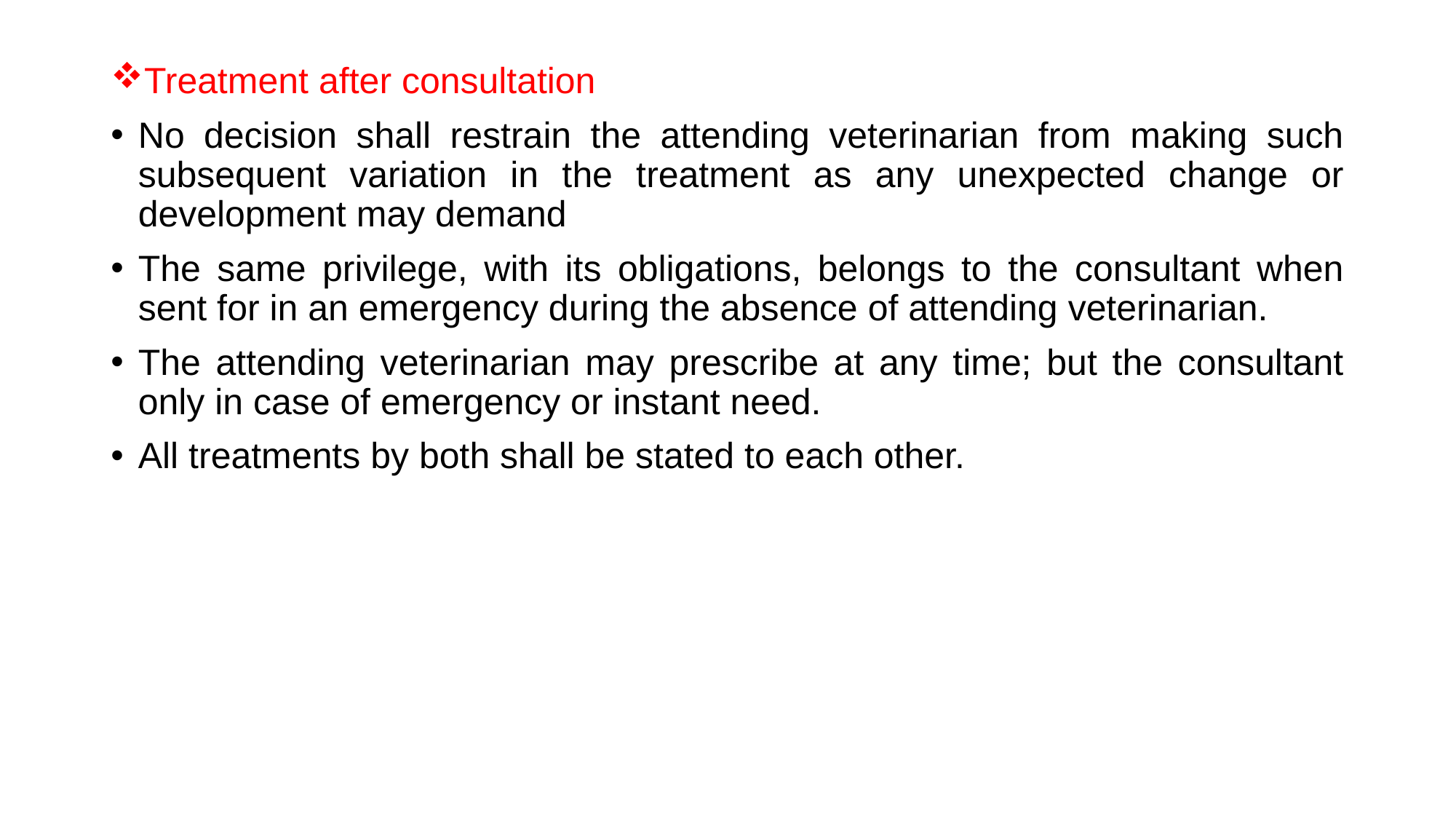

Treatment after consultation
No decision shall restrain the attending veterinarian from making such subsequent variation in the treatment as any unexpected change or development may demand
The same privilege, with its obligations, belongs to the consultant when sent for in an emergency during the absence of attending veterinarian.
The attending veterinarian may prescribe at any time; but the consultant only in case of emergency or instant need.
All treatments by both shall be stated to each other.